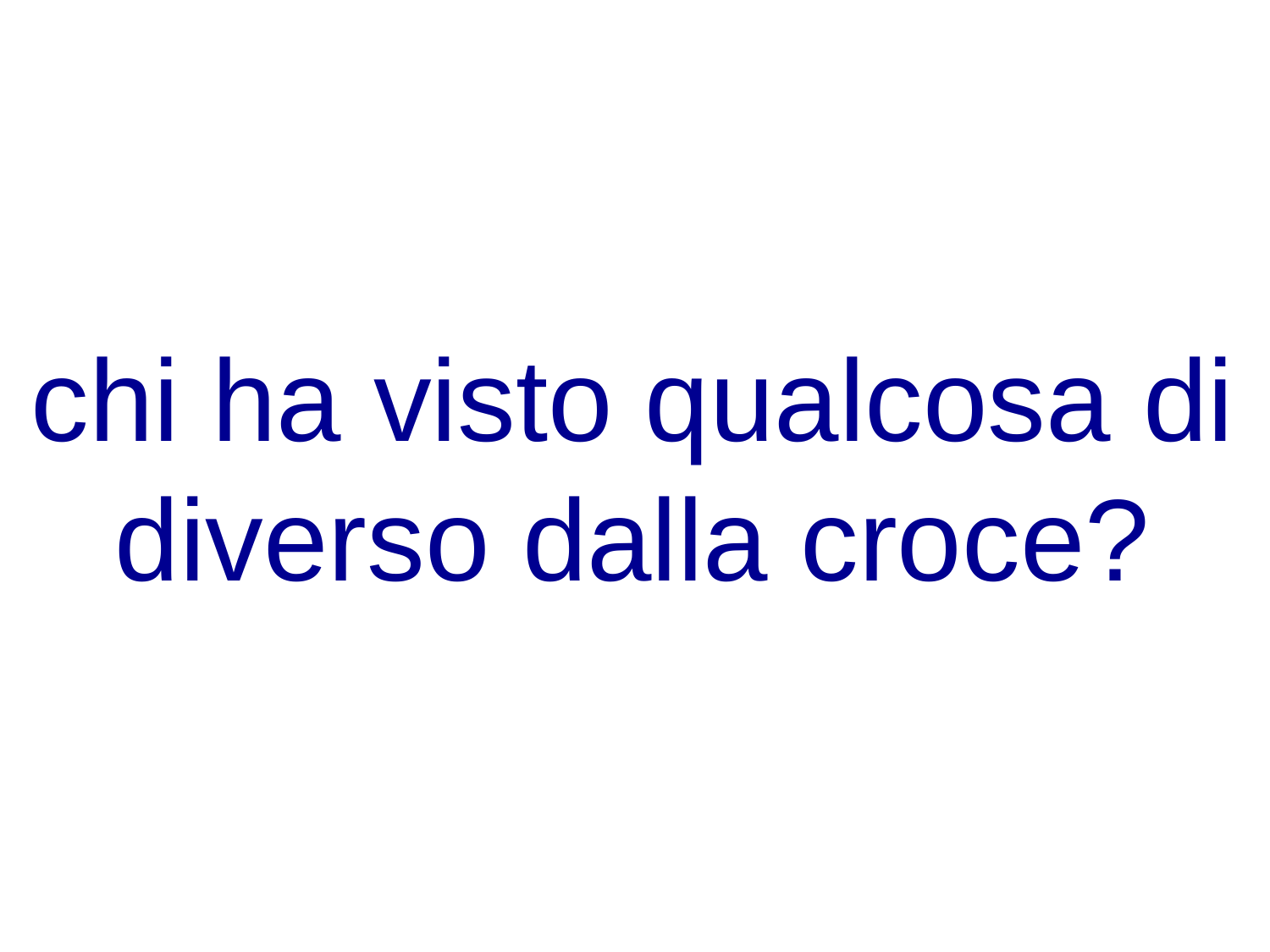

chi ha visto qualcosa di diverso dalla croce?